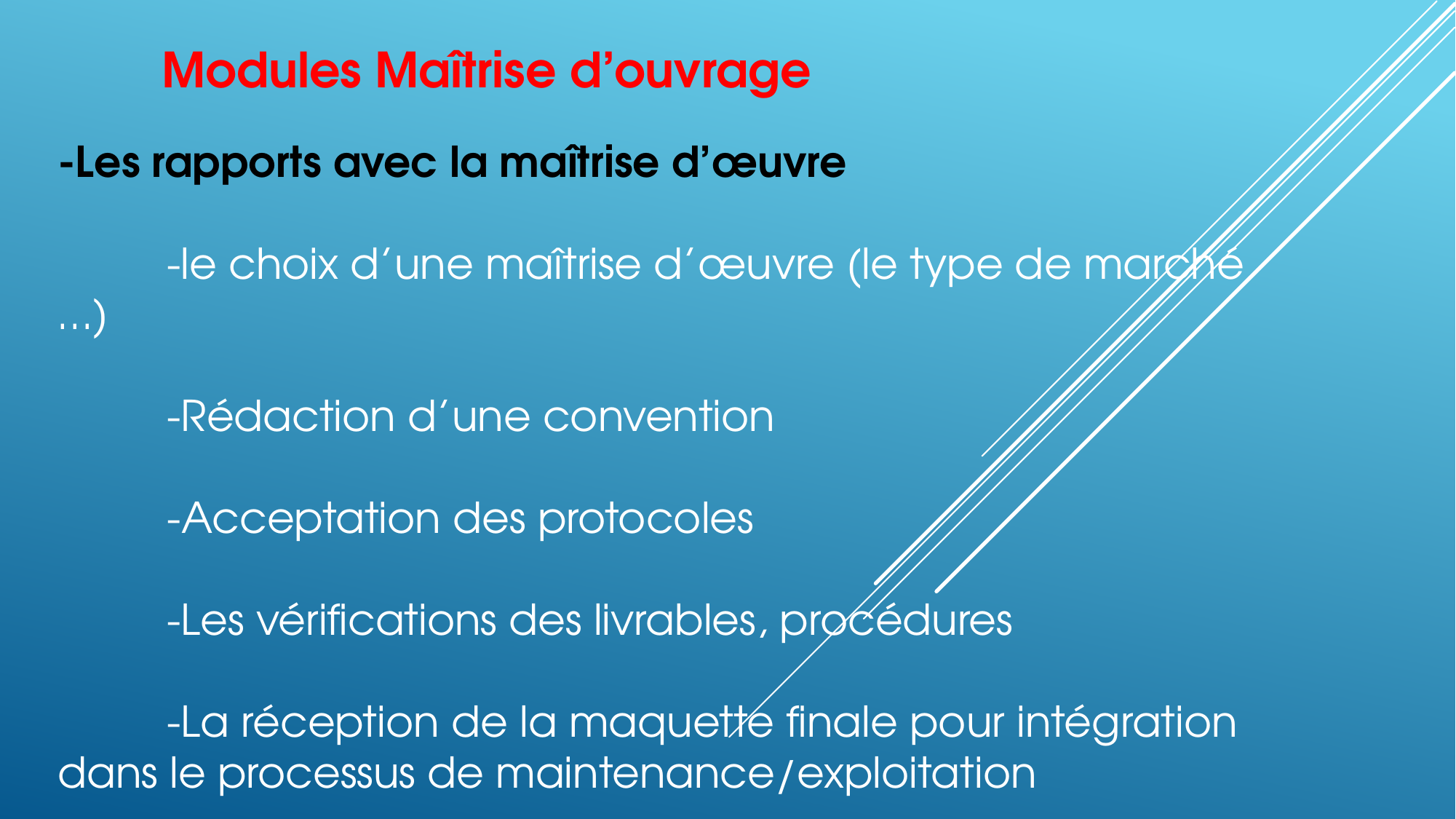

Modules Maîtrise d’ouvrage
-Les rapports avec la maîtrise d’œuvre

	-le choix d’une maîtrise d’œuvre (le type de marché …)

	-Rédaction d’une convention

	-Acceptation des protocoles

	-Les vérifications des livrables, procédures

	-La réception de la maquette finale pour intégration 	dans le processus de maintenance/exploitation